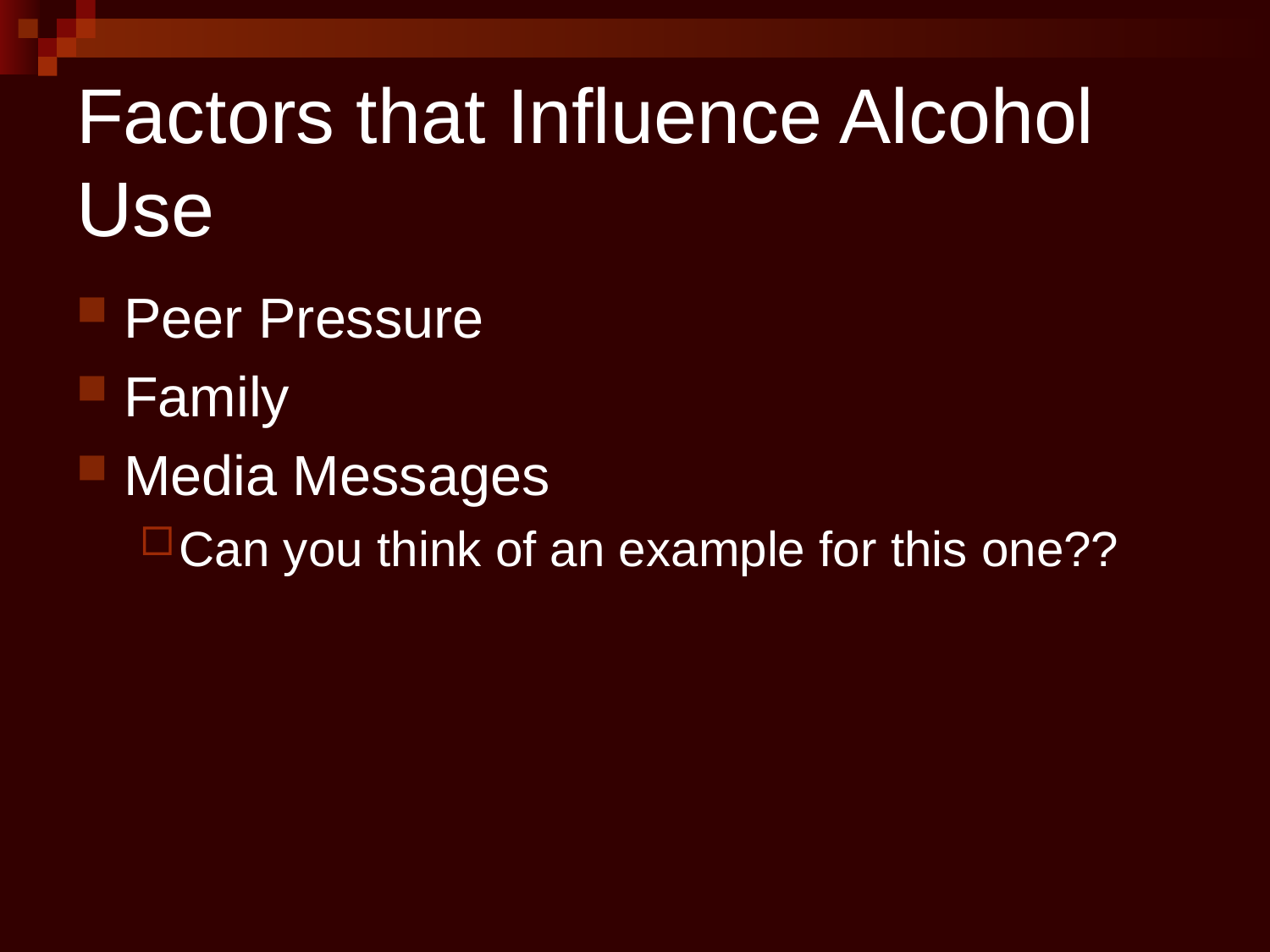

# Factors that Influence Alcohol Use
Peer Pressure
Family
Media Messages
Can you think of an example for this one??